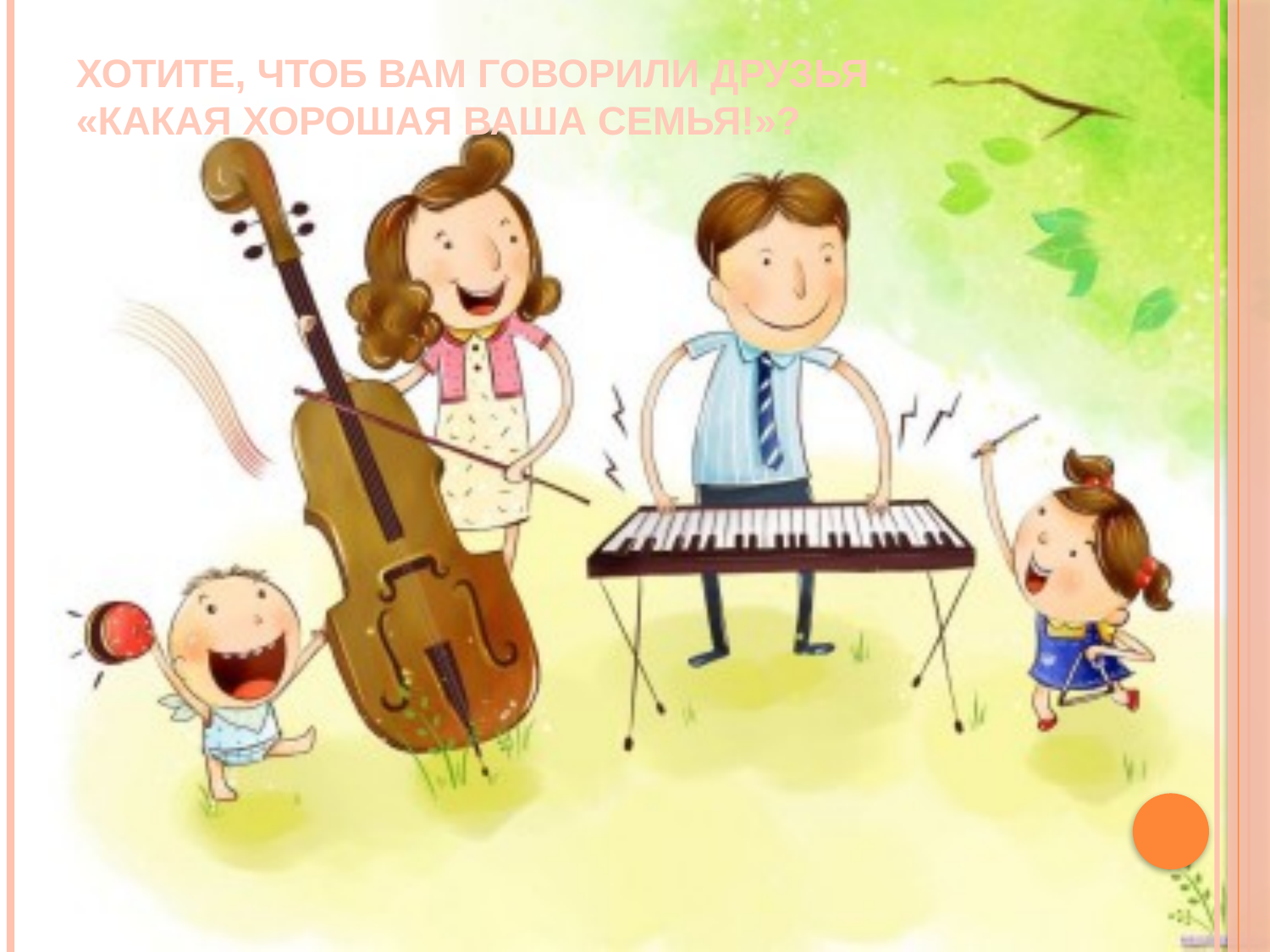

# Хотите, чтоб вам говорили друзья «Какая хорошая Ваша семья!»?